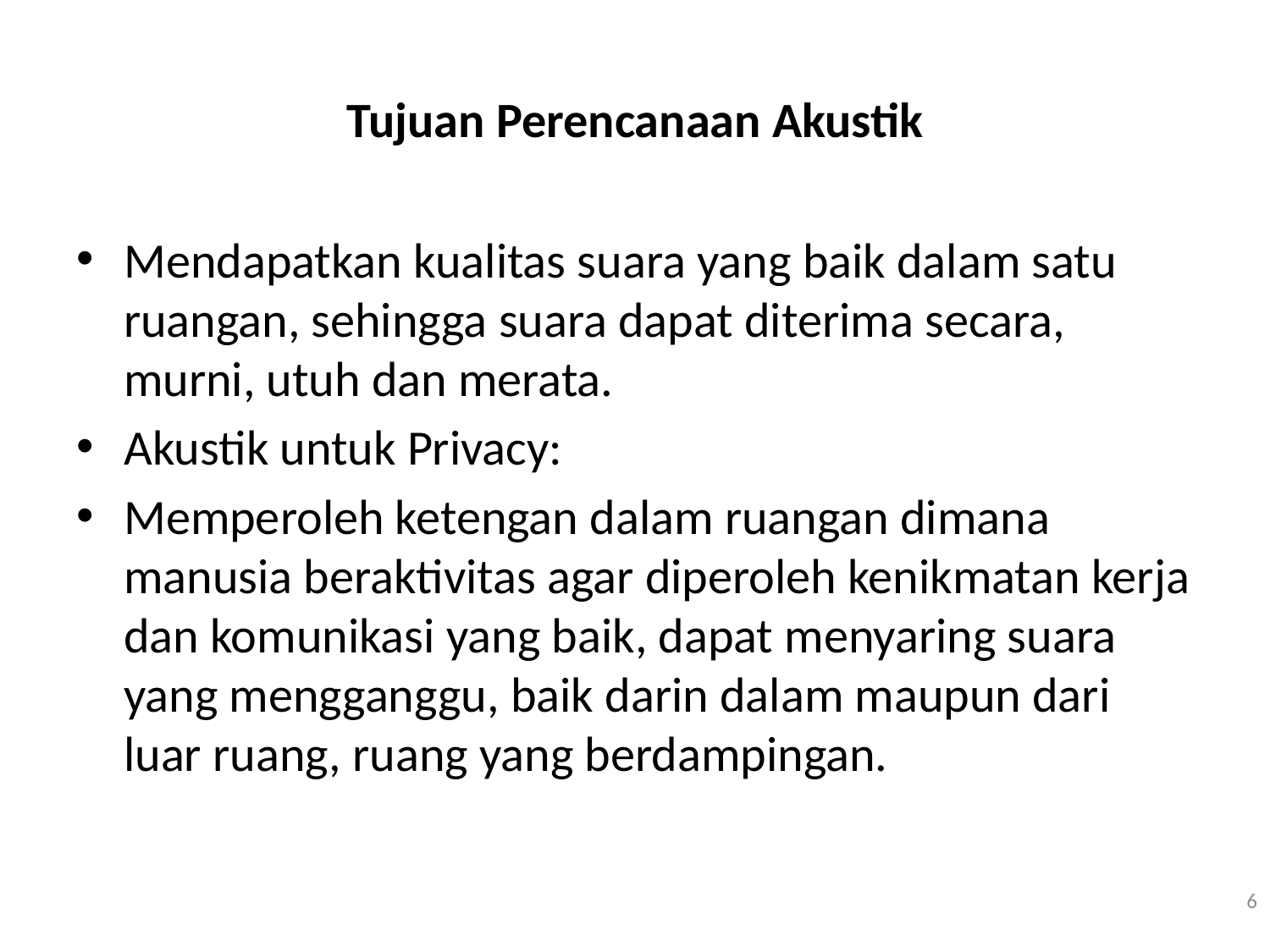

# Tujuan Perencanaan Akustik
Mendapatkan kualitas suara yang baik dalam satu ruangan, sehingga suara dapat diterima secara, murni, utuh dan merata.
Akustik untuk Privacy:
Memperoleh ketengan dalam ruangan dimana manusia beraktivitas agar diperoleh kenikmatan kerja dan komunikasi yang baik, dapat menyaring suara yang mengganggu, baik darin dalam maupun dari luar ruang, ruang yang berdampingan.
6